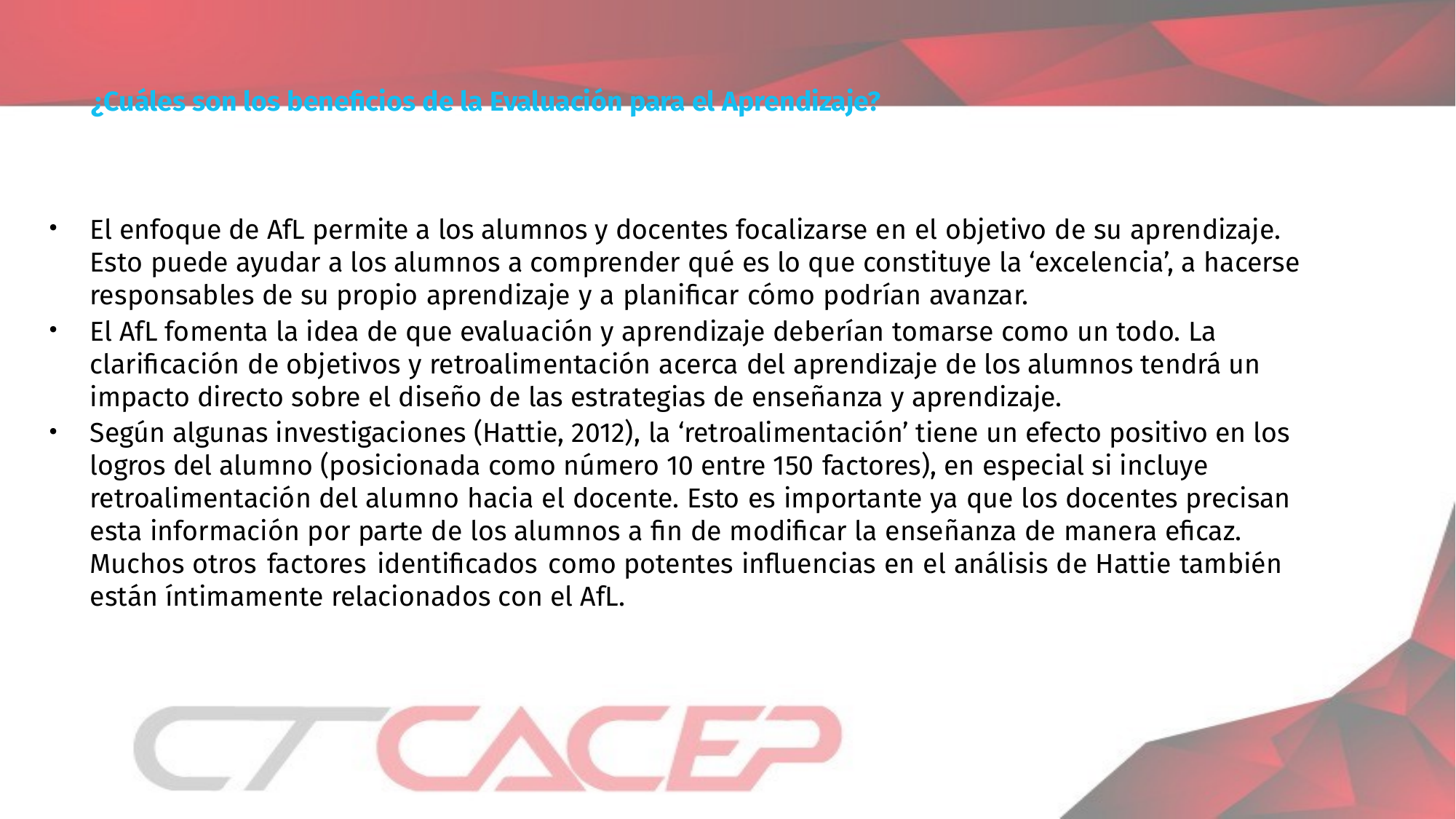

¿Cuáles son los beneficios de la Evaluación para el Aprendizaje?

El enfoque de AfL permite a los alumnos y docentes focalizarse en el objetivo de su aprendizaje. Esto puede ayudar a los alumnos a comprender qué es lo que constituye la ‘excelencia’, a hacerse responsables de su propio aprendizaje y a planificar cómo podrían avanzar.
El AfL fomenta la idea de que evaluación y aprendizaje deberían tomarse como un todo. La clarificación de objetivos y retroalimentación acerca del aprendizaje de los alumnos tendrá un impacto directo sobre el diseño de las estrategias de enseñanza y aprendizaje.
Según algunas investigaciones (Hattie, 2012), la ‘retroalimentación’ tiene un efecto positivo en los logros del alumno (posicionada como número 10 entre 150 factores), en especial si incluye retroalimentación del alumno hacia el docente. Esto es importante ya que los docentes precisan esta información por parte de los alumnos a fin de modificar la enseñanza de manera eficaz. Muchos otros factores identificados como potentes influencias en el análisis de Hattie también están íntimamente relacionados con el AfL.